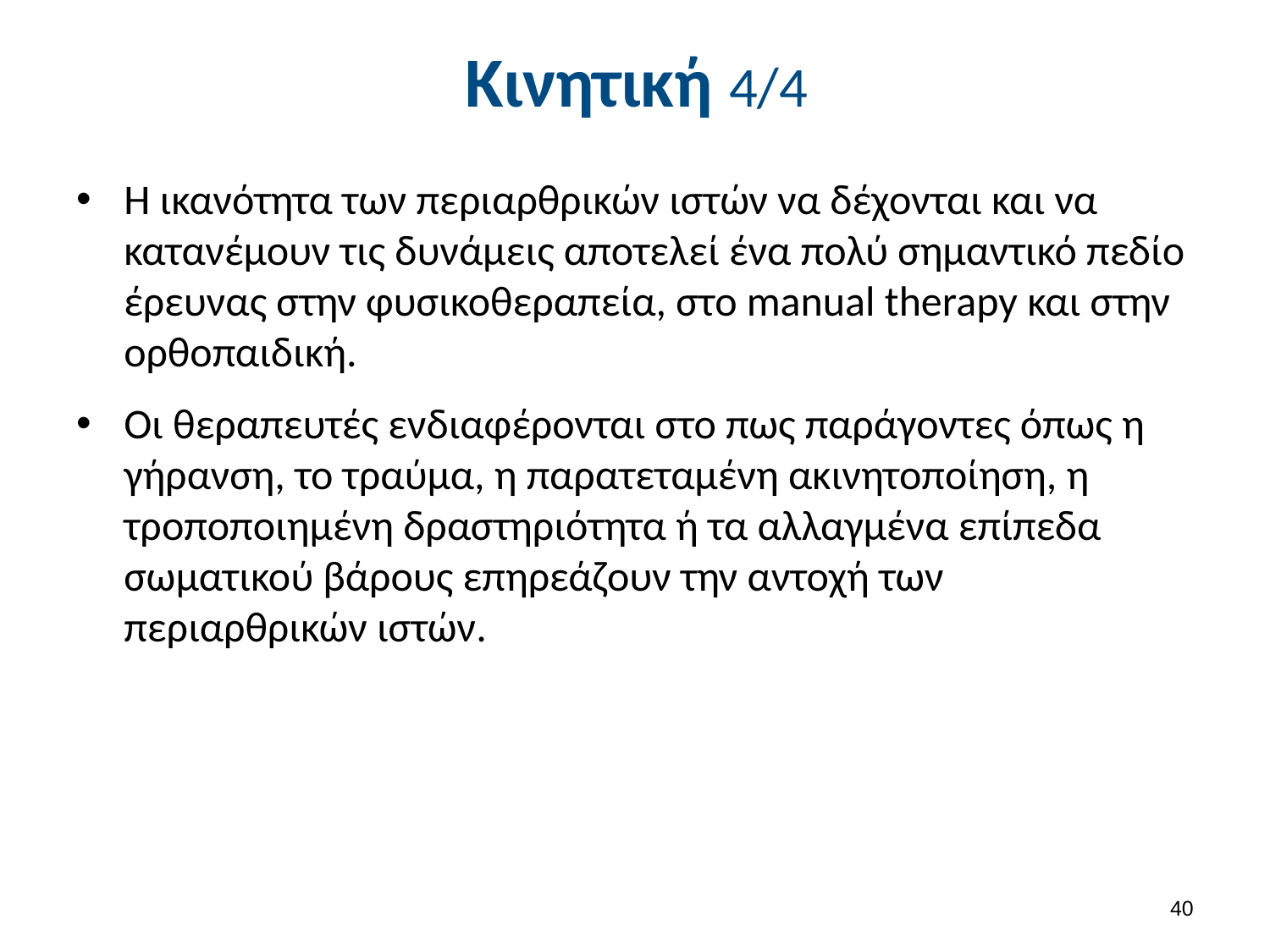

# Κινητική 4/4
Η ικανότητα των περιαρθρικών ιστών να δέχονται και να κατανέμουν τις δυνάμεις αποτελεί ένα πολύ σημαντικό πεδίο έρευνας στην φυσικοθεραπεία, στο manual therapy και στην ορθοπαιδική.
Οι θεραπευτές ενδιαφέρονται στο πως παράγοντες όπως η γήρανση, το τραύμα, η παρατεταμένη ακινητοποίηση, η τροποποιημένη δραστηριότητα ή τα αλλαγμένα επίπεδα σωματικού βάρους επηρεάζουν την αντοχή των περιαρθρικών ιστών.

40